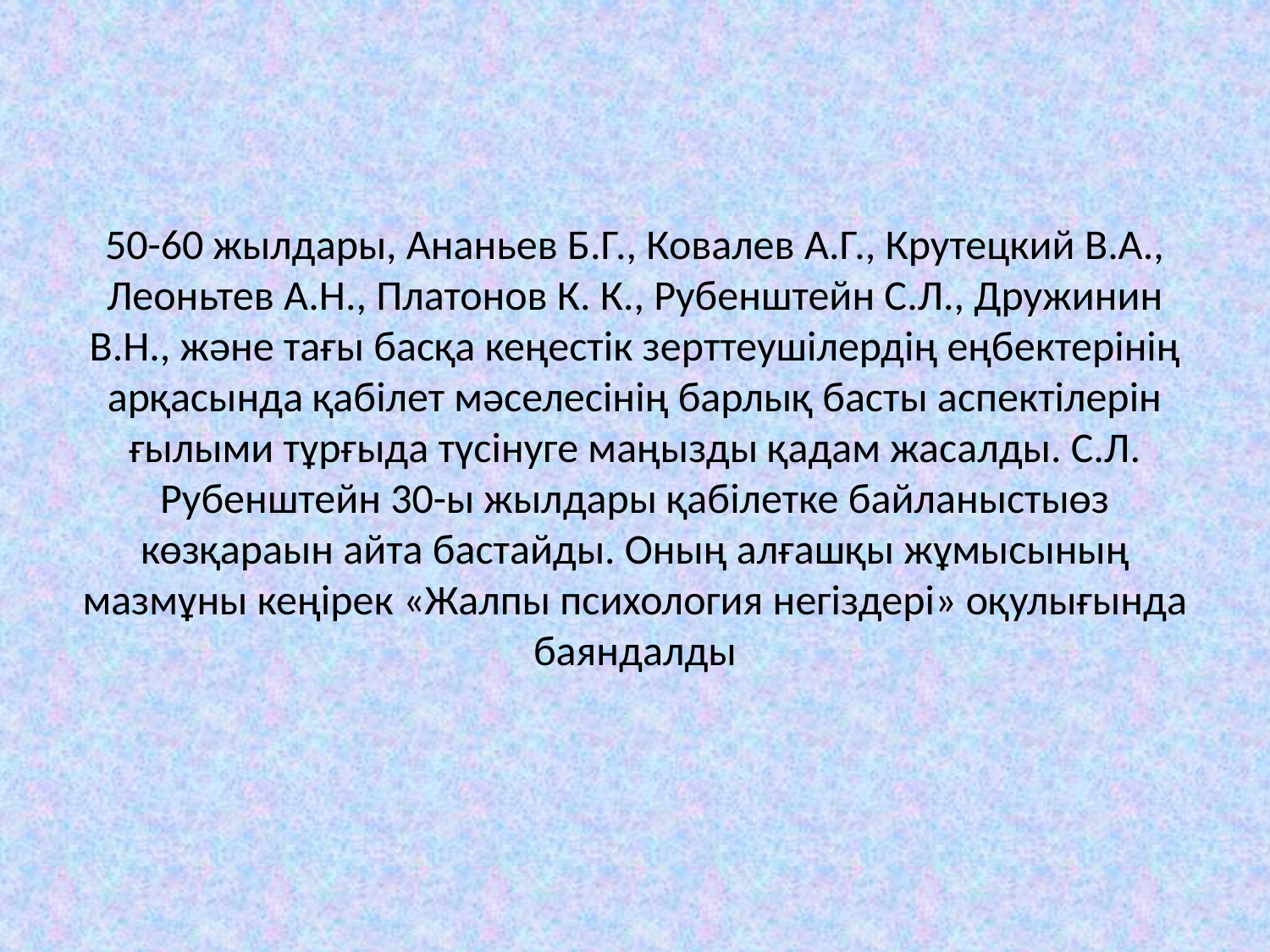

# 50-60 жылдары, Ананьев Б.Г., Ковалев А.Г., Крутецкий В.А., Леоньтев А.Н., Платонов К. К., Рубенштейн С.Л., Дружинин В.Н., және тағы басқа кеңестік зерттеушілердің еңбектерінің арқасында қабілет мәселесінің барлық басты аспектілерін ғылыми тұрғыда түсінуге маңызды қадам жасалды. С.Л. Рубенштейн 30-ы жылдары қабілетке байланыстыөз көзқараын айта бастайды. Оның алғашқы жұмысының мазмұны кеңірек «Жалпы психология негіздері» оқулығында баяндалды